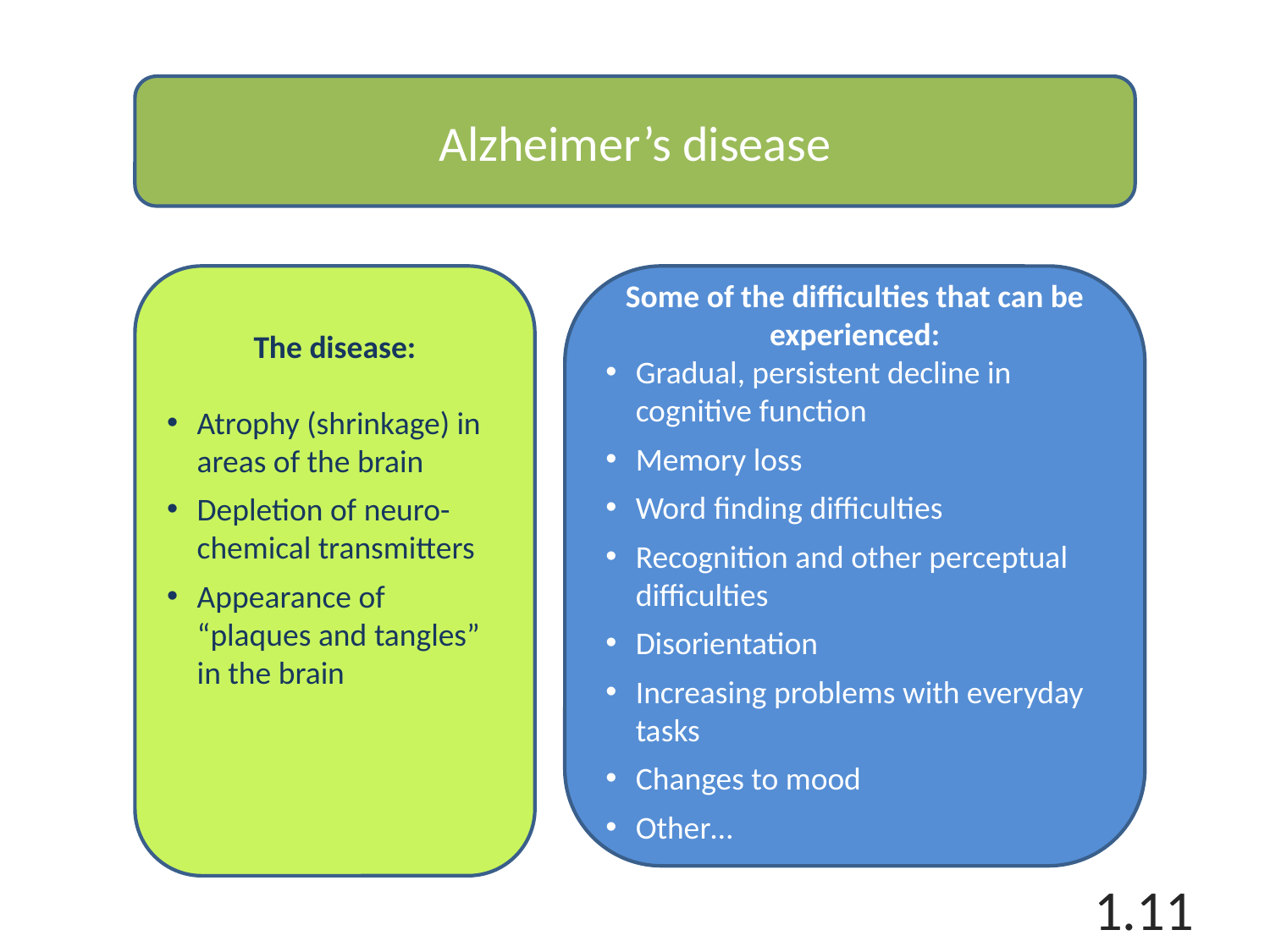

Alzheimer’s disease

The disease:

Atrophy (shrinkage) in areas of the brain
Depletion of neuro-chemical transmitters
Appearance of “plaques and tangles” in the brain

Some of the difficulties that can be experienced:
Gradual, persistent decline in cognitive function
Memory loss
Word finding difficulties
Recognition and other perceptual difficulties
Disorientation
Increasing problems with everyday tasks
Changes to mood
Other…

1.11